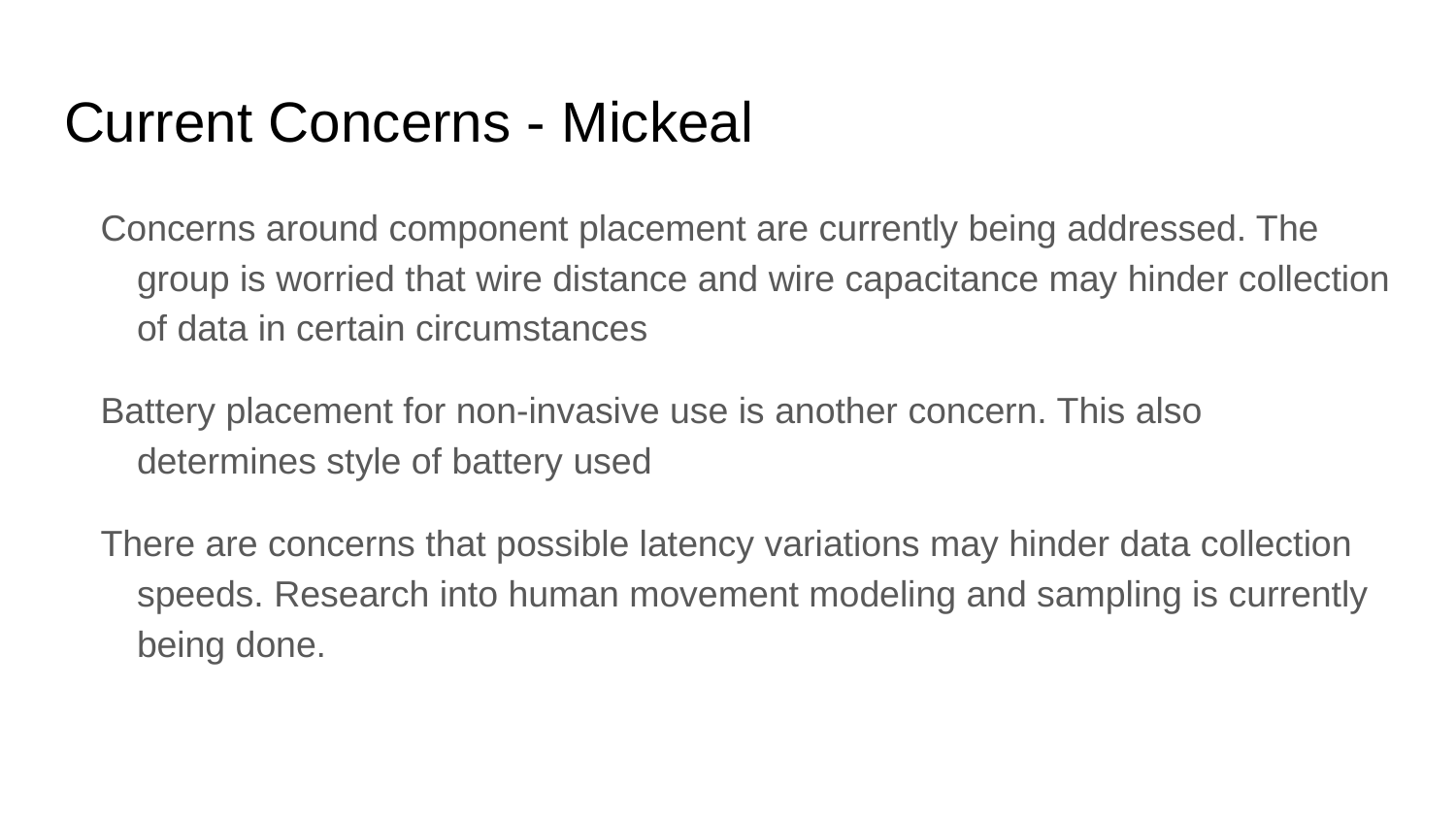

# Current Concerns - Mickeal
Concerns around component placement are currently being addressed. The group is worried that wire distance and wire capacitance may hinder collection of data in certain circumstances
Battery placement for non-invasive use is another concern. This also determines style of battery used
There are concerns that possible latency variations may hinder data collection speeds. Research into human movement modeling and sampling is currently being done.